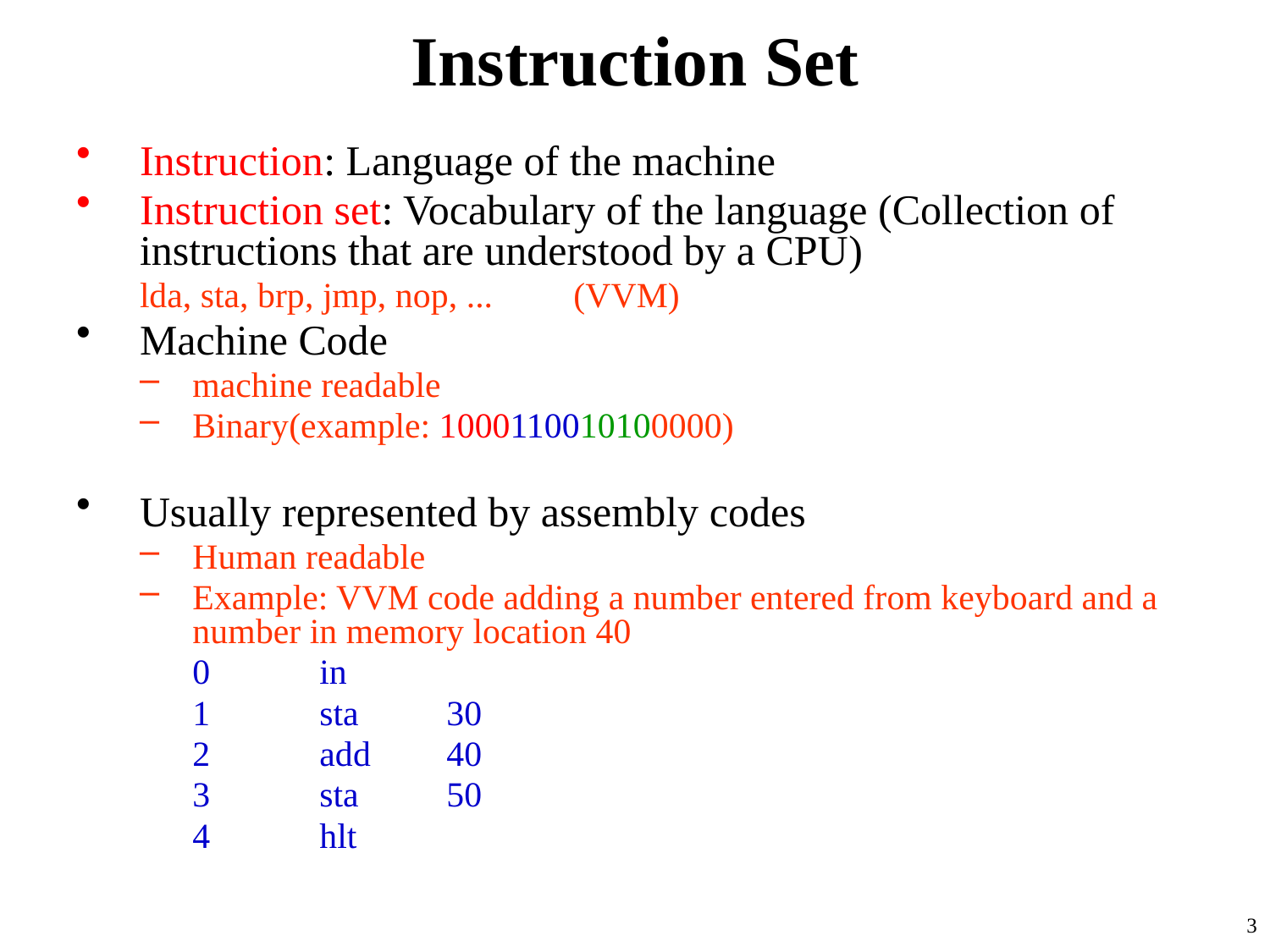

# Instruction Set
Instruction: Language of the machine
Instruction set: Vocabulary of the language (Collection of instructions that are understood by a CPU)
lda, sta, brp, jmp, nop, ...	(VVM)
Machine Code
machine readable
Binary(example: 1000110010100000)

Usually represented by assembly codes
Human readable
Example: VVM code adding a number entered from keyboard and a number in memory location 40
	0	in
	1	sta	30
	2	add	40
	3	sta	50
	4	hlt

3